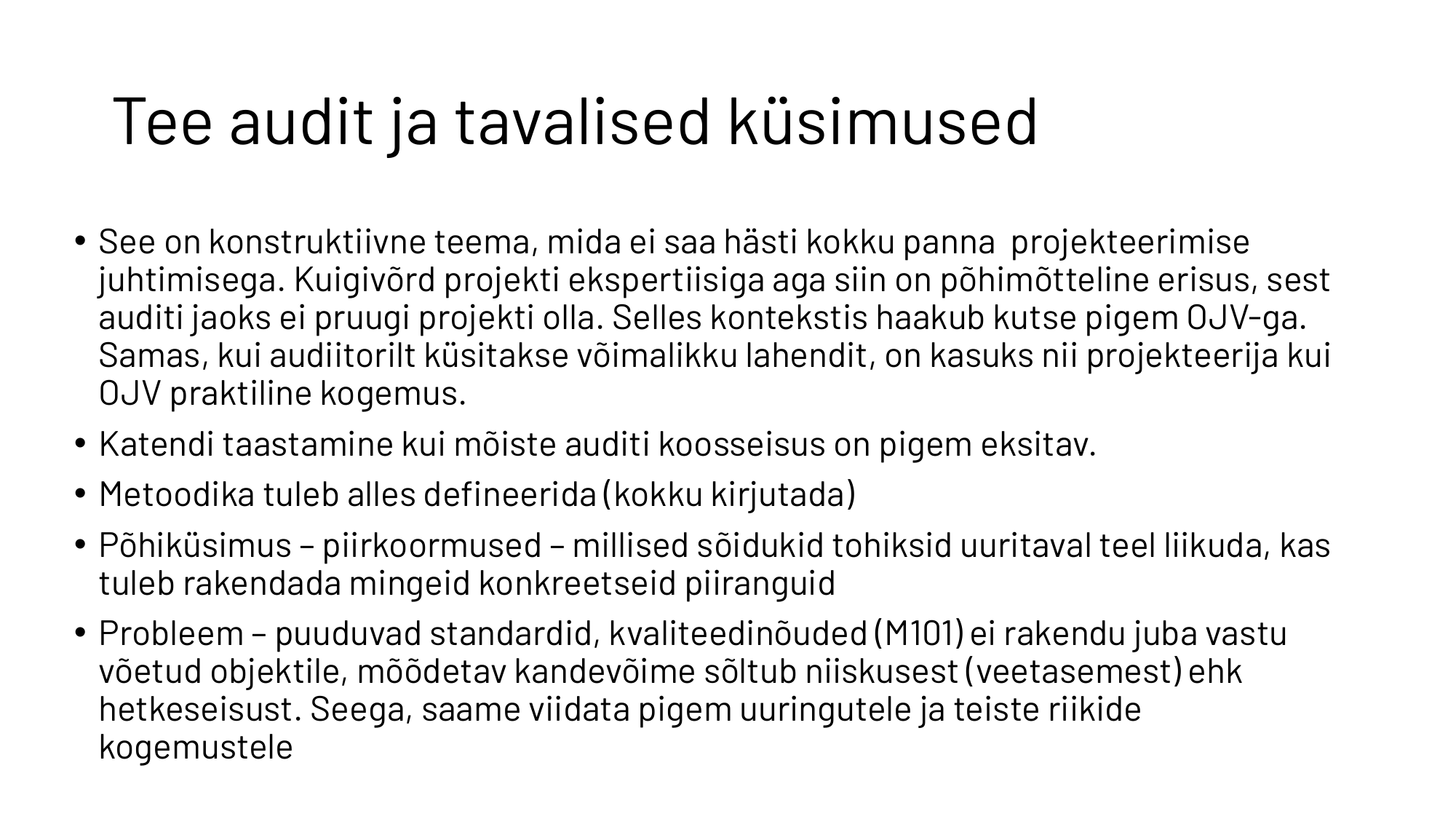

# Tee audit ja tavalised küsimused
See on konstruktiivne teema, mida ei saa hästi kokku panna  projekteerimise juhtimisega. Kuigivõrd projekti ekspertiisiga aga siin on põhimõtteline erisus, sest auditi jaoks ei pruugi projekti olla. Selles kontekstis haakub kutse pigem OJV-ga. Samas, kui audiitorilt küsitakse võimalikku lahendit, on kasuks nii projekteerija kui OJV praktiline kogemus.
Katendi taastamine kui mõiste auditi koosseisus on pigem eksitav.
Metoodika tuleb alles defineerida (kokku kirjutada)
Põhiküsimus – piirkoormused – millised sõidukid tohiksid uuritaval teel liikuda, kas tuleb rakendada mingeid konkreetseid piiranguid
Probleem – puuduvad standardid, kvaliteedinõuded (M101) ei rakendu juba vastu võetud objektile, mõõdetav kandevõime sõltub niiskusest (veetasemest) ehk hetkeseisust. Seega, saame viidata pigem uuringutele ja teiste riikide kogemustele